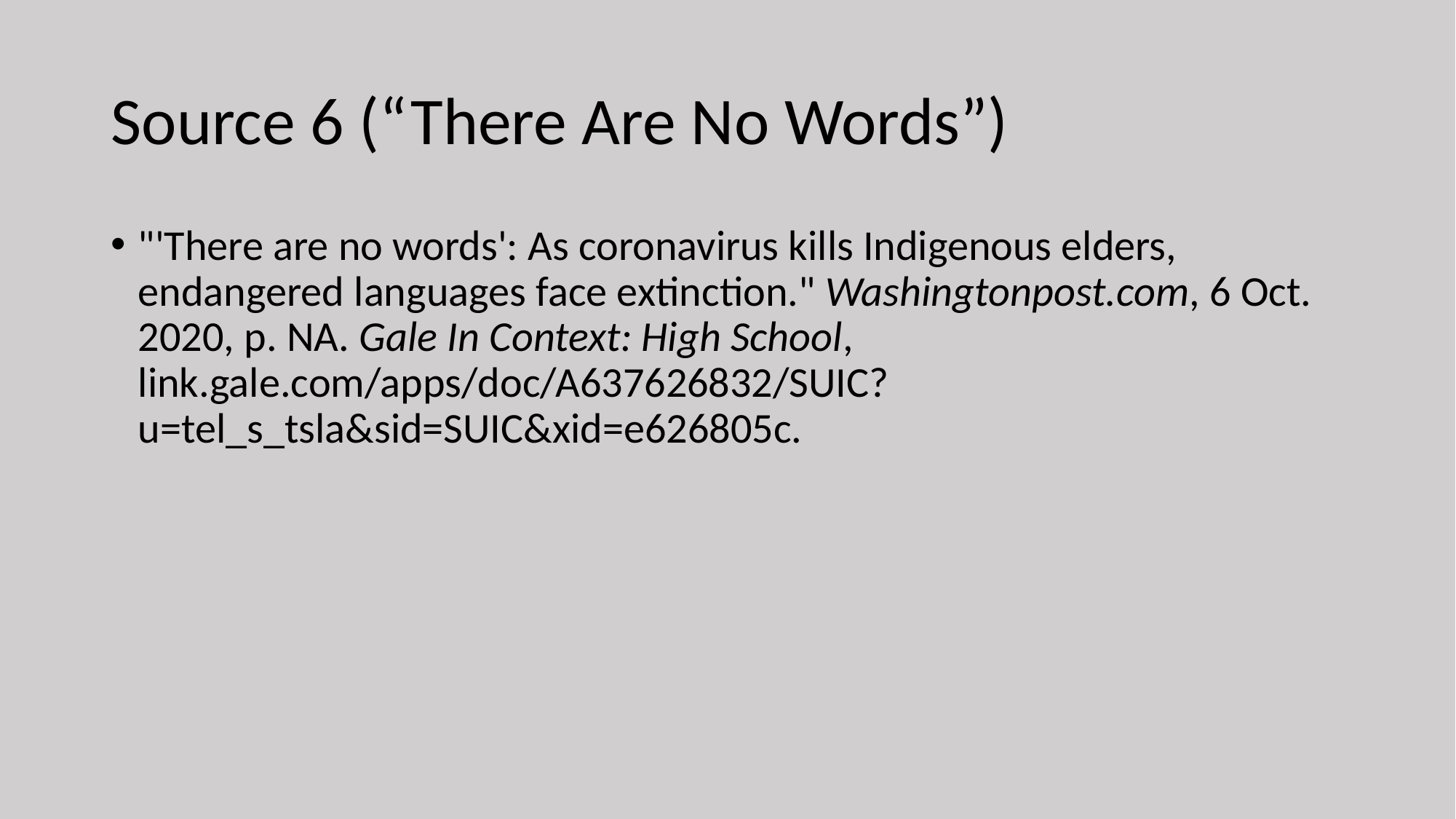

# Source 6 (“There Are No Words”)
"'There are no words': As coronavirus kills Indigenous elders, endangered languages face extinction." Washingtonpost.com, 6 Oct. 2020, p. NA. Gale In Context: High School, link.gale.com/apps/doc/A637626832/SUIC?u=tel_s_tsla&sid=SUIC&xid=e626805c.